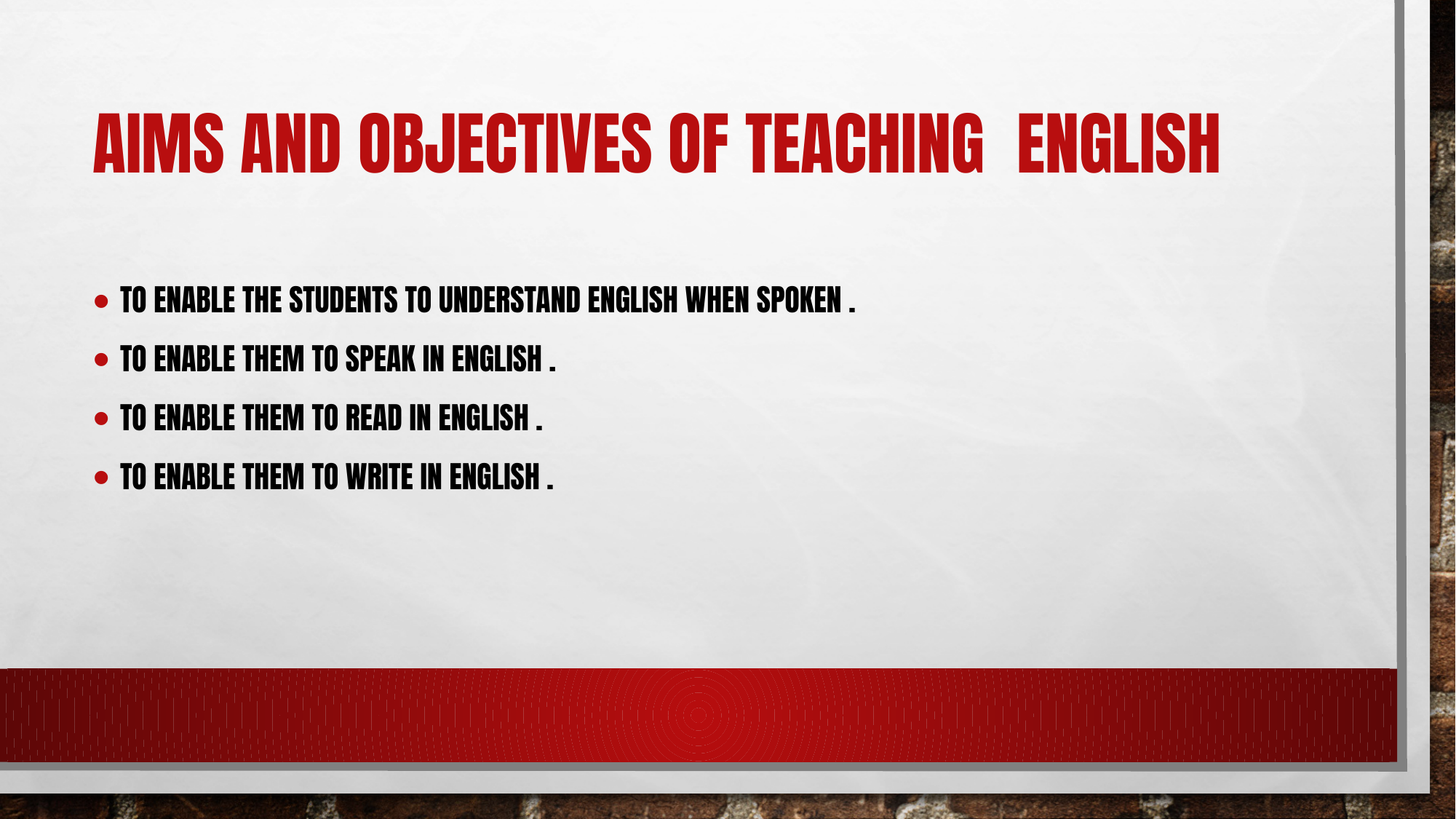

# Aims and objectives of teaching  English
To enable the students to understand English when spoken .
To enable them to speak in English .
To enable them to read in English .
To enable them to write in English .